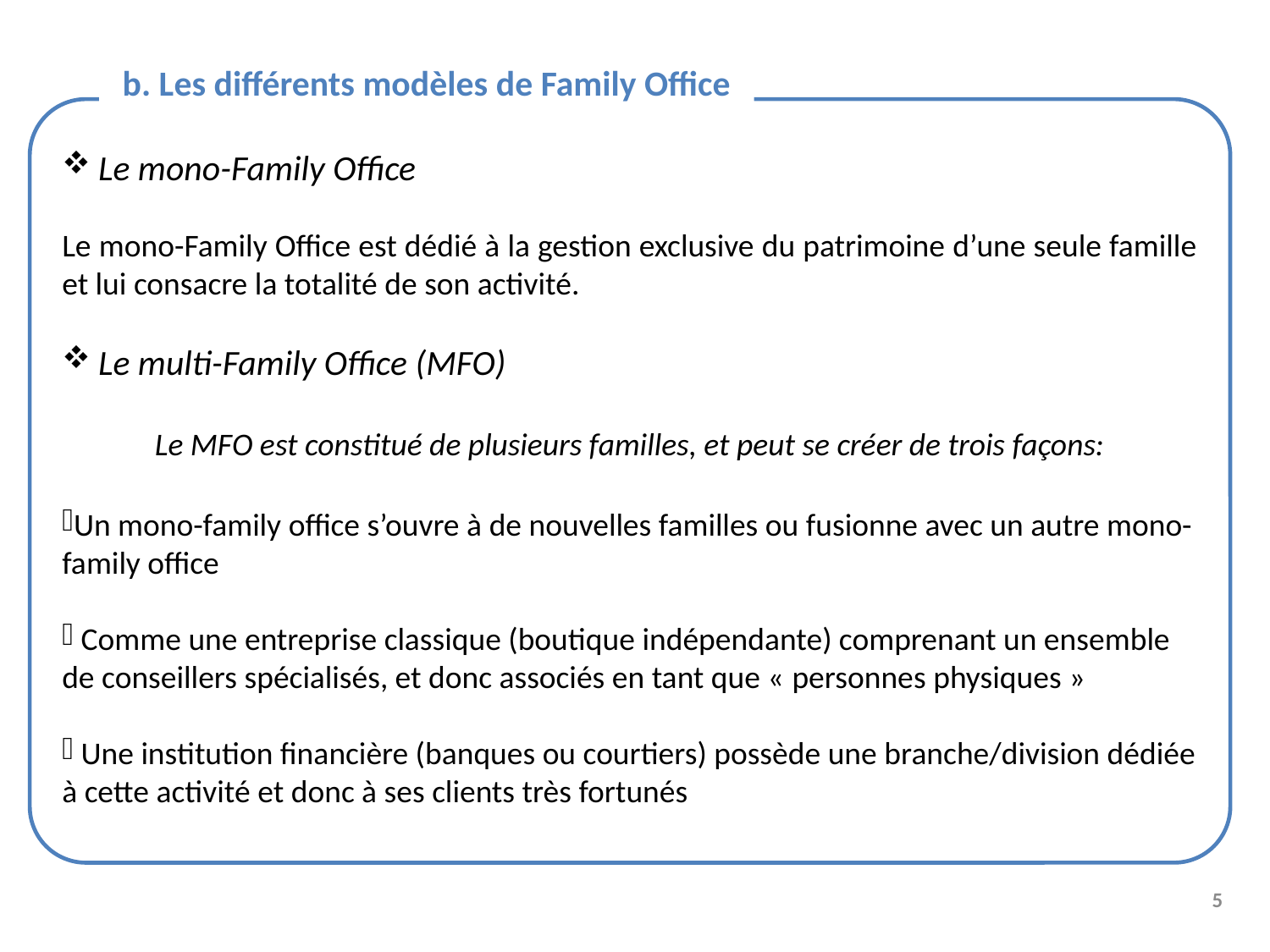

b. Les différents modèles de Family Office

 Le mono-Family Office

Le mono-Family Office est dédié à la gestion exclusive du patrimoine d’une seule famille et lui consacre la totalité de son activité.

 Le multi-Family Office (MFO)

Le MFO est constitué de plusieurs familles, et peut se créer de trois façons:

Un mono-family office s’ouvre à de nouvelles familles ou fusionne avec un autre mono-family office

 Comme une entreprise classique (boutique indépendante) comprenant un ensemble de conseillers spécialisés, et donc associés en tant que « personnes physiques »

 Une institution financière (banques ou courtiers) possède une branche/division dédiée à cette activité et donc à ses clients très fortunés
5